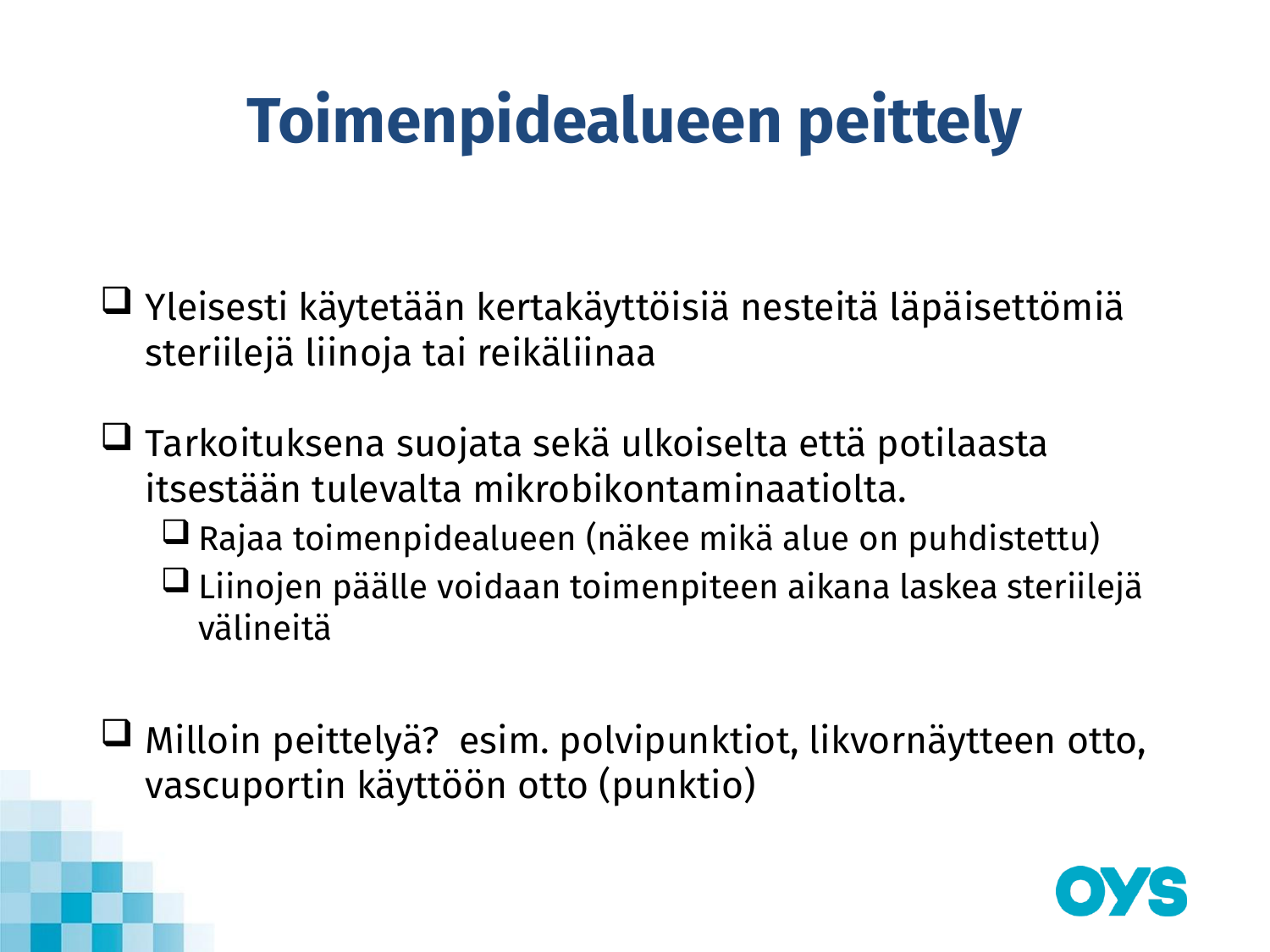

# Toimenpidealueen peittely
Yleisesti käytetään kertakäyttöisiä nesteitä läpäisettömiä steriilejä liinoja tai reikäliinaa

Tarkoituksena suojata sekä ulkoiselta että potilaasta itsestään tulevalta mikrobikontaminaatiolta.
Rajaa toimenpidealueen (näkee mikä alue on puhdistettu)
Liinojen päälle voidaan toimenpiteen aikana laskea steriilejä välineitä

Milloin peittelyä?  esim. polvipunktiot, likvornäytteen otto, vascuportin käyttöön otto (punktio)